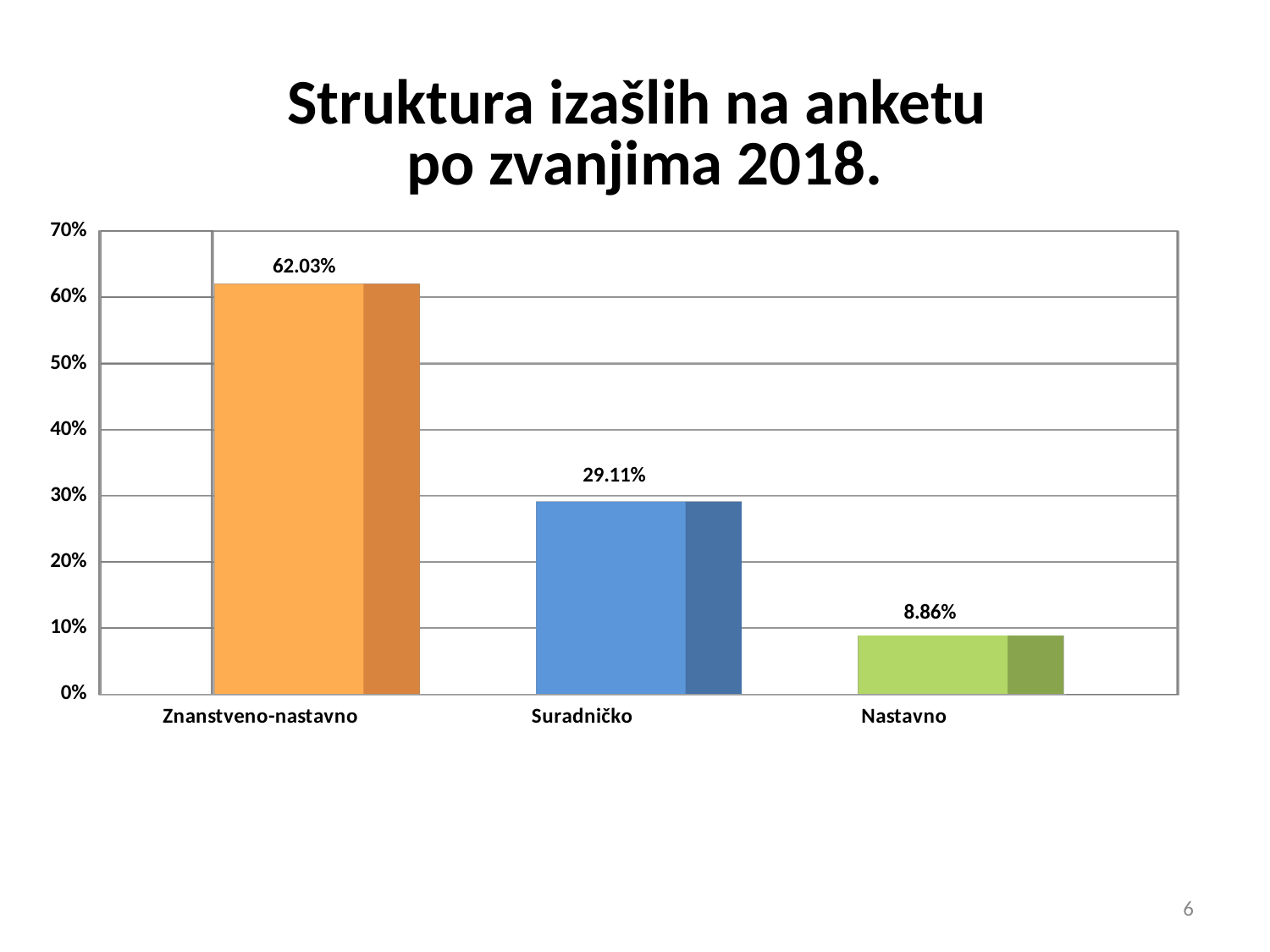

# Struktura izašlih na anketu po zvanjima 2018.

[unsupported chart]

6